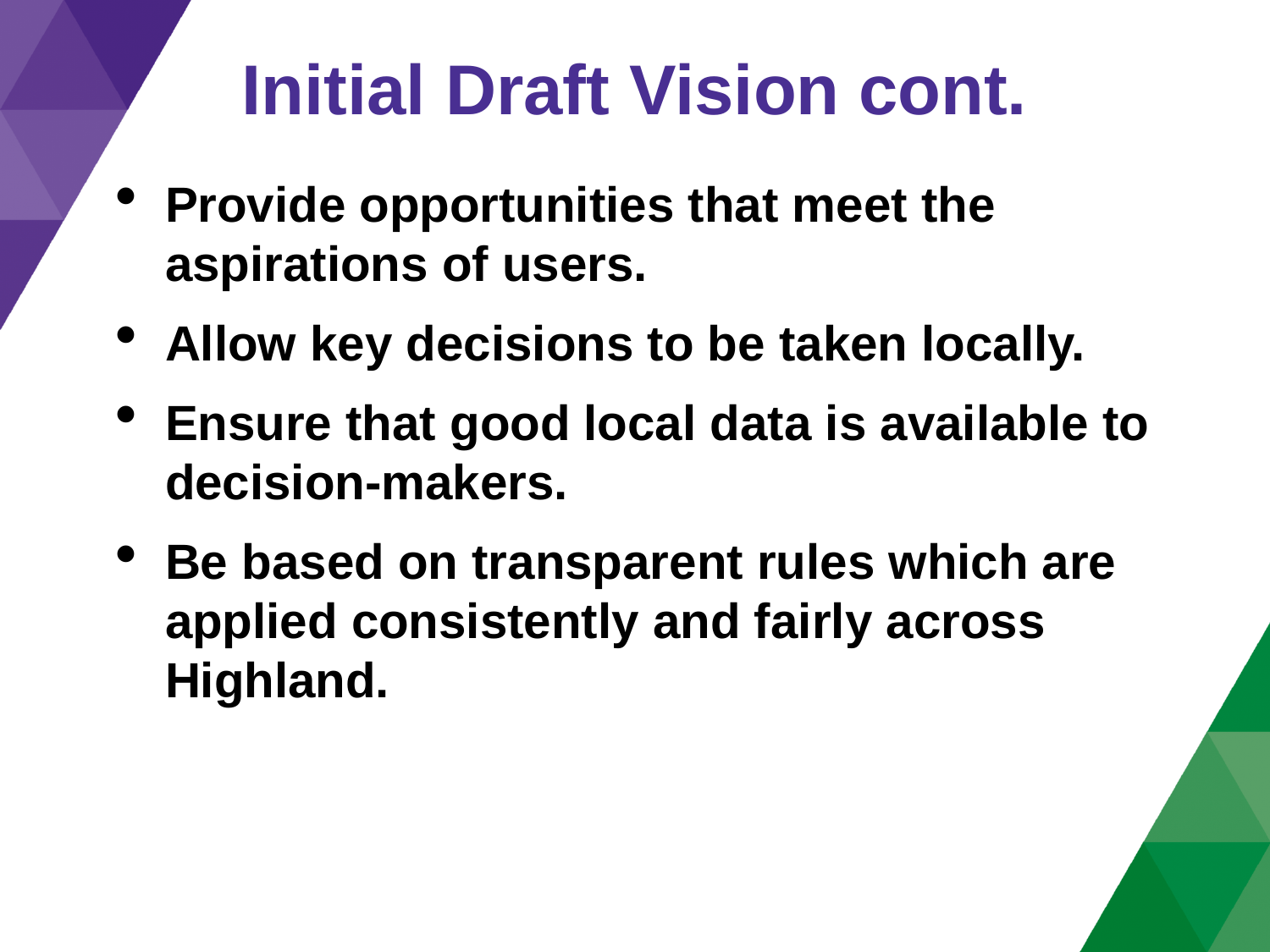

# Initial Draft Vision cont.
Provide opportunities that meet the aspirations of users.
Allow key decisions to be taken locally.
Ensure that good local data is available to decision-makers.
Be based on transparent rules which are applied consistently and fairly across Highland.